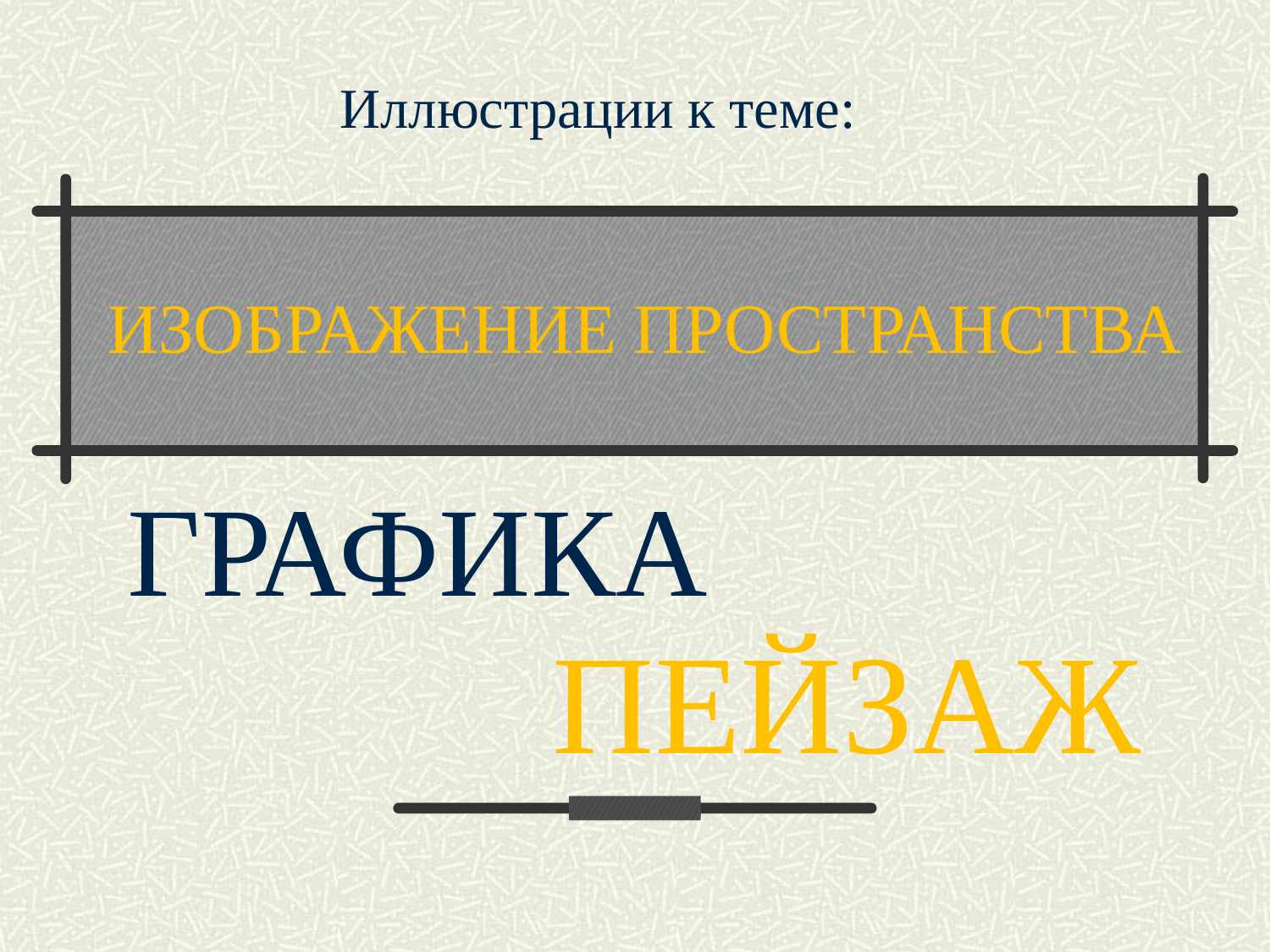

Иллюстрации к теме:
ИЗОБРАЖЕНИЕ ПРОСТРАНСТВА
ГРАФИКА
 ПЕЙЗАЖ